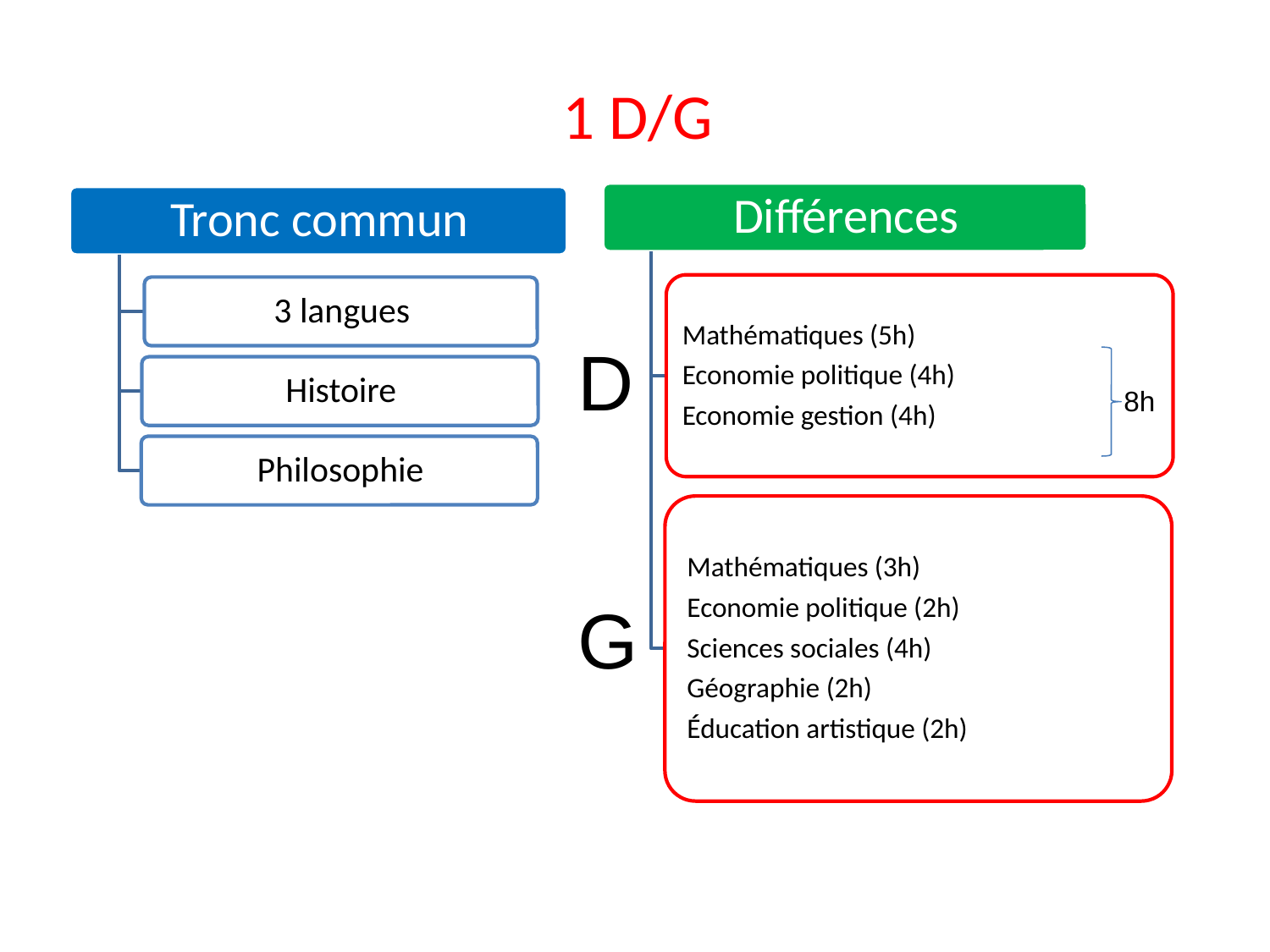

# 1 D/G
Tronc commun
3 langues
Histoire
Philosophie
Différences
Mathématiques (5h)
Economie politique (4h)
Economie gestion (4h)
Mathématiques (3h)
Economie politique (2h)
Sciences sociales (4h)
Géographie (2h)
Éducation artistique (2h)
D

8h
G